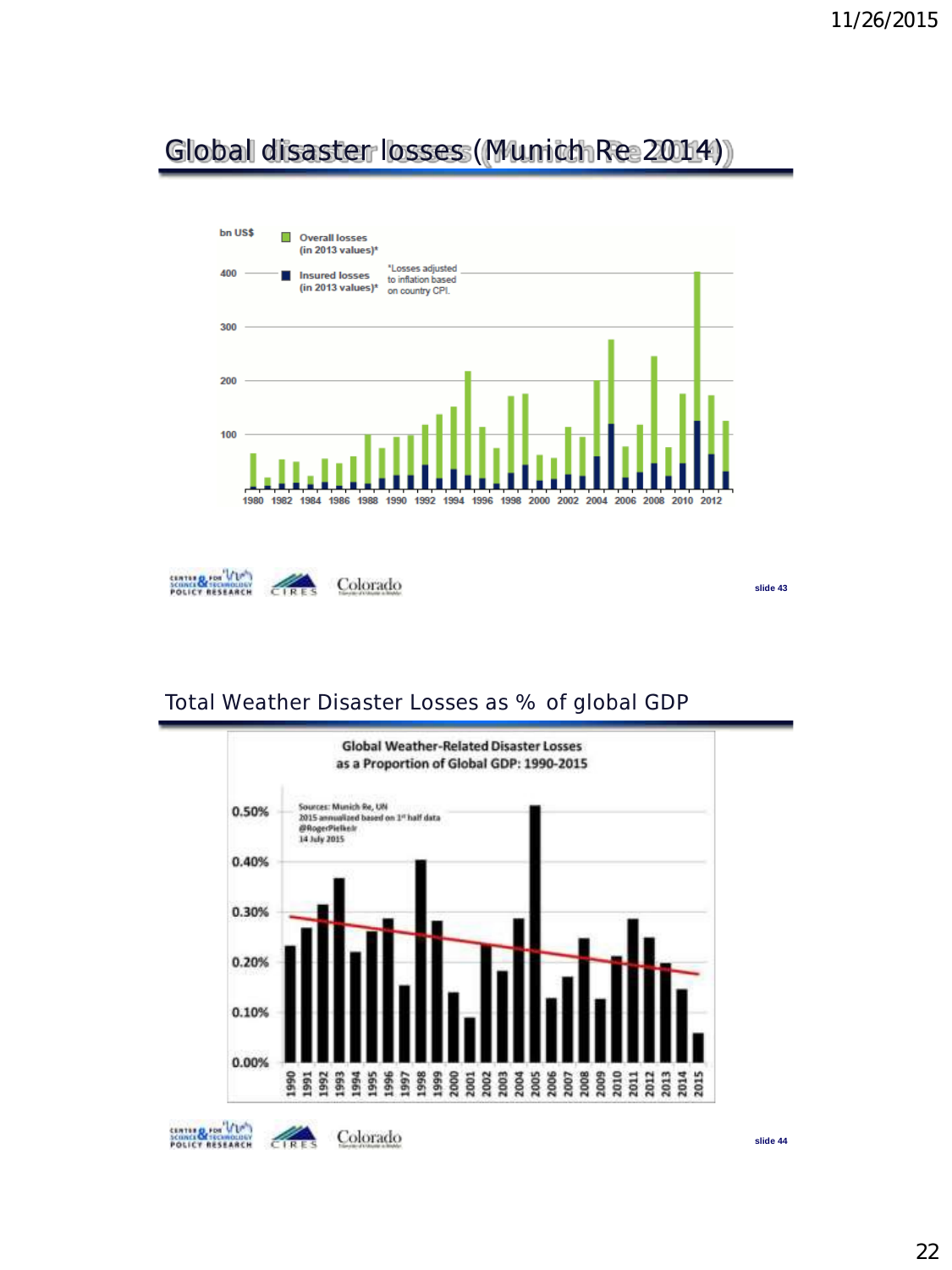

11/26/2015

Global disaster losses (Munich Re 2014)

slide 43
Total Weather Disaster Losses as % of global GDP

slide 44
22